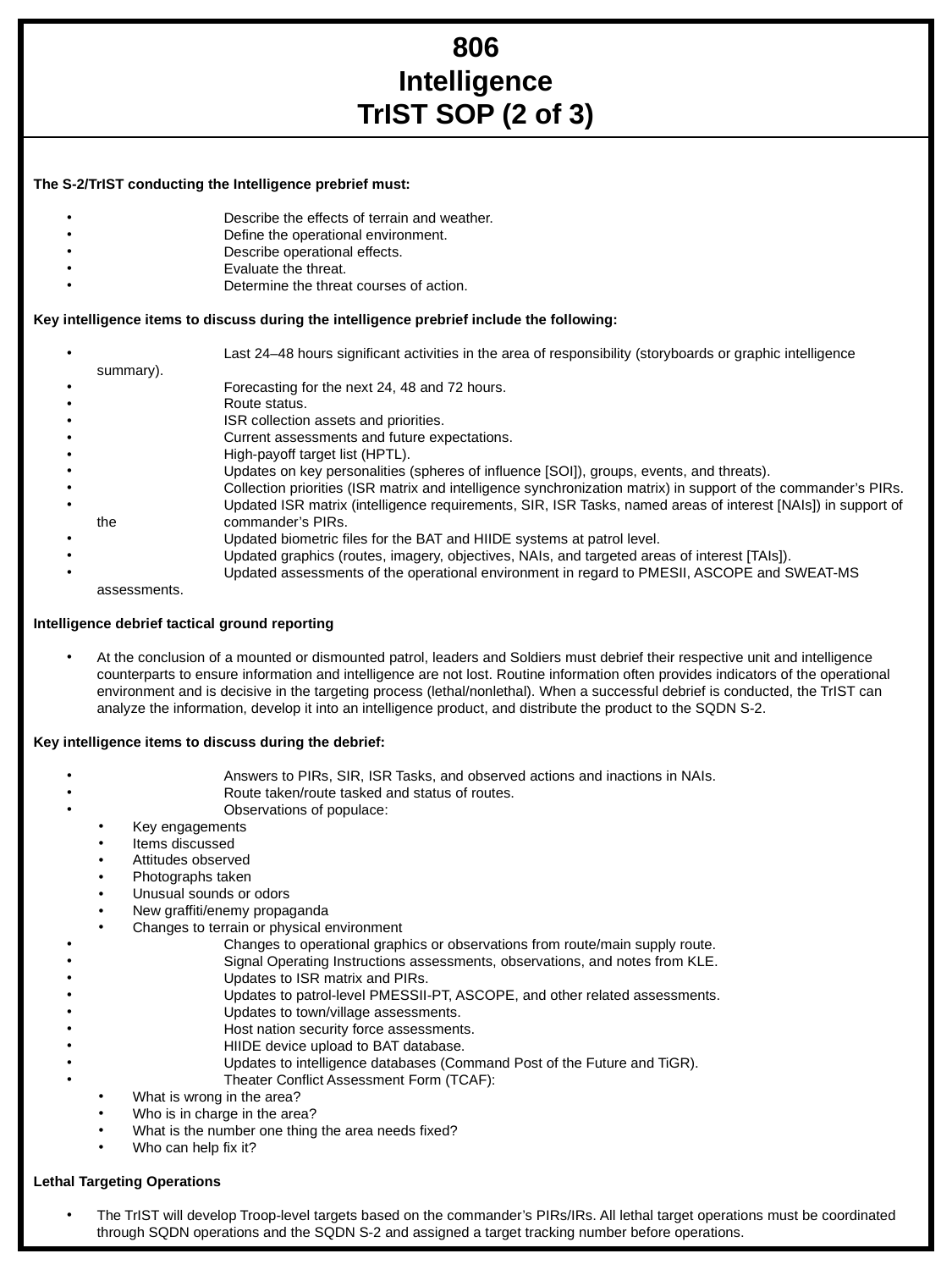

806
Intelligence
TrIST SOP (2 of 3)

The S-2/TrIST conducting the Intelligence prebrief must:

	Describe the effects of terrain and weather.
	Define the operational environment.
	Describe operational effects.
	Evaluate the threat.
	Determine the threat courses of action.

Key intelligence items to discuss during the intelligence prebrief include the following:

	Last 24–48 hours significant activities in the area of responsibility (storyboards or graphic intelligence summary).
	Forecasting for the next 24, 48 and 72 hours.
	Route status.
	ISR collection assets and priorities.
	Current assessments and future expectations.
	High-payoff target list (HPTL).
	Updates on key personalities (spheres of influence [SOI]), groups, events, and threats).
	Collection priorities (ISR matrix and intelligence synchronization matrix) in support of the commander’s PIRs.
	Updated ISR matrix (intelligence requirements, SIR, ISR Tasks, named areas of interest [NAIs]) in support of the 	commander’s PIRs.
	Updated biometric files for the BAT and HIIDE systems at patrol level.
	Updated graphics (routes, imagery, objectives, NAIs, and targeted areas of interest [TAIs]).
	Updated assessments of the operational environment in regard to PMESII, ASCOPE and SWEAT-MS assessments.

Intelligence debrief tactical ground reporting

At the conclusion of a mounted or dismounted patrol, leaders and Soldiers must debrief their respective unit and intelligence counterparts to ensure information and intelligence are not lost. Routine information often provides indicators of the operational environment and is decisive in the targeting process (lethal/nonlethal). When a successful debrief is conducted, the TrIST can analyze the information, develop it into an intelligence product, and distribute the product to the SQDN S-2.

Key intelligence items to discuss during the debrief:

	Answers to PIRs, SIR, ISR Tasks, and observed actions and inactions in NAIs.
	Route taken/route tasked and status of routes.
	Observations of populace:
 Key engagements
 Items discussed
 Attitudes observed
 Photographs taken
 Unusual sounds or odors
 New graffiti/enemy propaganda
 Changes to terrain or physical environment
	Changes to operational graphics or observations from route/main supply route.
	Signal Operating Instructions assessments, observations, and notes from KLE.
	Updates to ISR matrix and PIRs.
	Updates to patrol-level PMESSII-PT, ASCOPE, and other related assessments.
	Updates to town/village assessments.
	Host nation security force assessments.
	HIIDE device upload to BAT database.
	Updates to intelligence databases (Command Post of the Future and TiGR).
	Theater Conflict Assessment Form (TCAF):
 What is wrong in the area?
 Who is in charge in the area?
 What is the number one thing the area needs fixed?
 Who can help fix it?

Lethal Targeting Operations

The TrIST will develop Troop-level targets based on the commander’s PIRs/IRs. All lethal target operations must be coordinated through SQDN operations and the SQDN S-2 and assigned a target tracking number before operations.